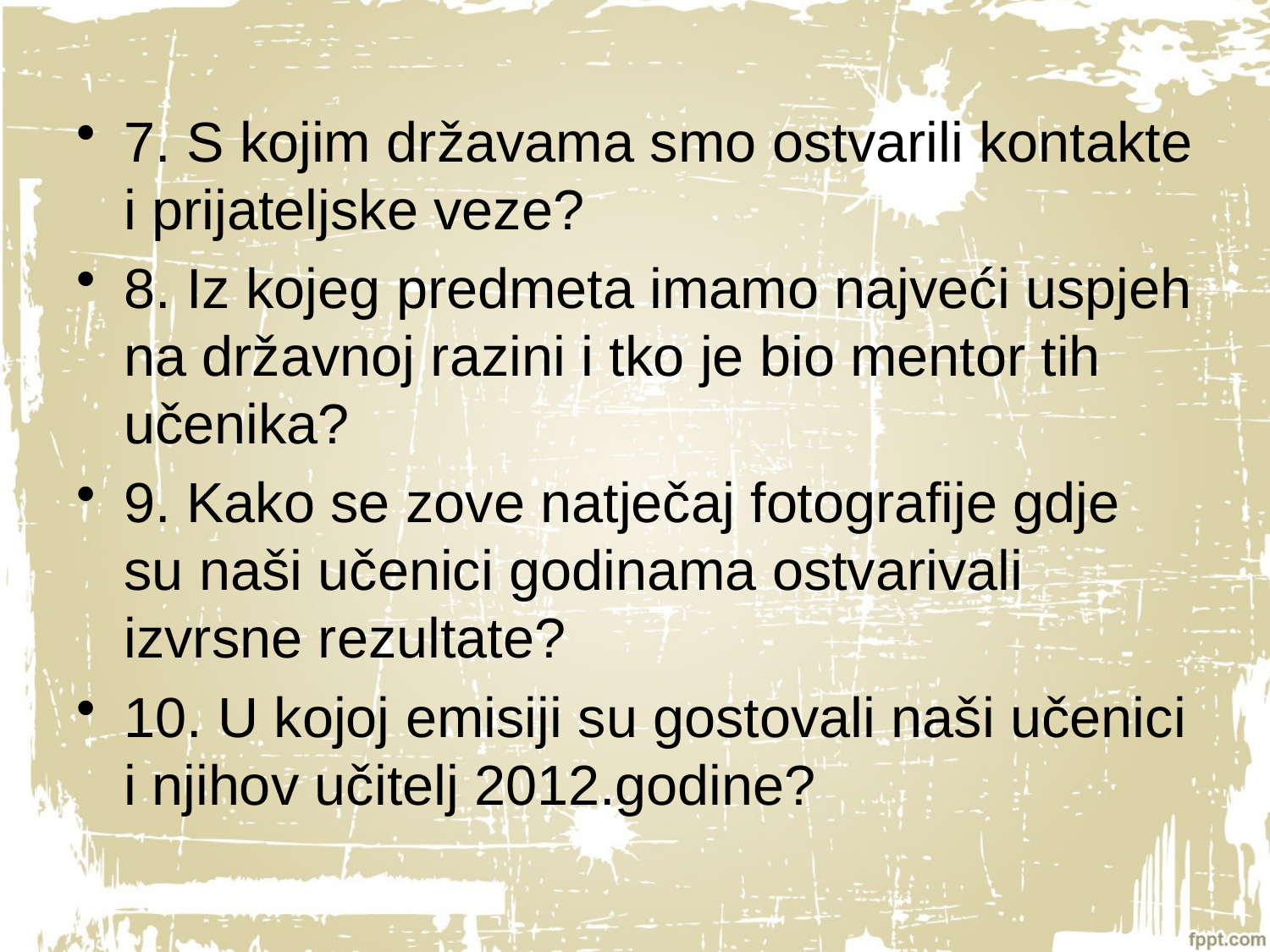

7. S kojim državama smo ostvarili kontakte i prijateljske veze?
8. Iz kojeg predmeta imamo najveći uspjeh na državnoj razini i tko je bio mentor tih učenika?
9. Kako se zove natječaj fotografije gdje su naši učenici godinama ostvarivali izvrsne rezultate?
10. U kojoj emisiji su gostovali naši učenici i njihov učitelj 2012.godine?